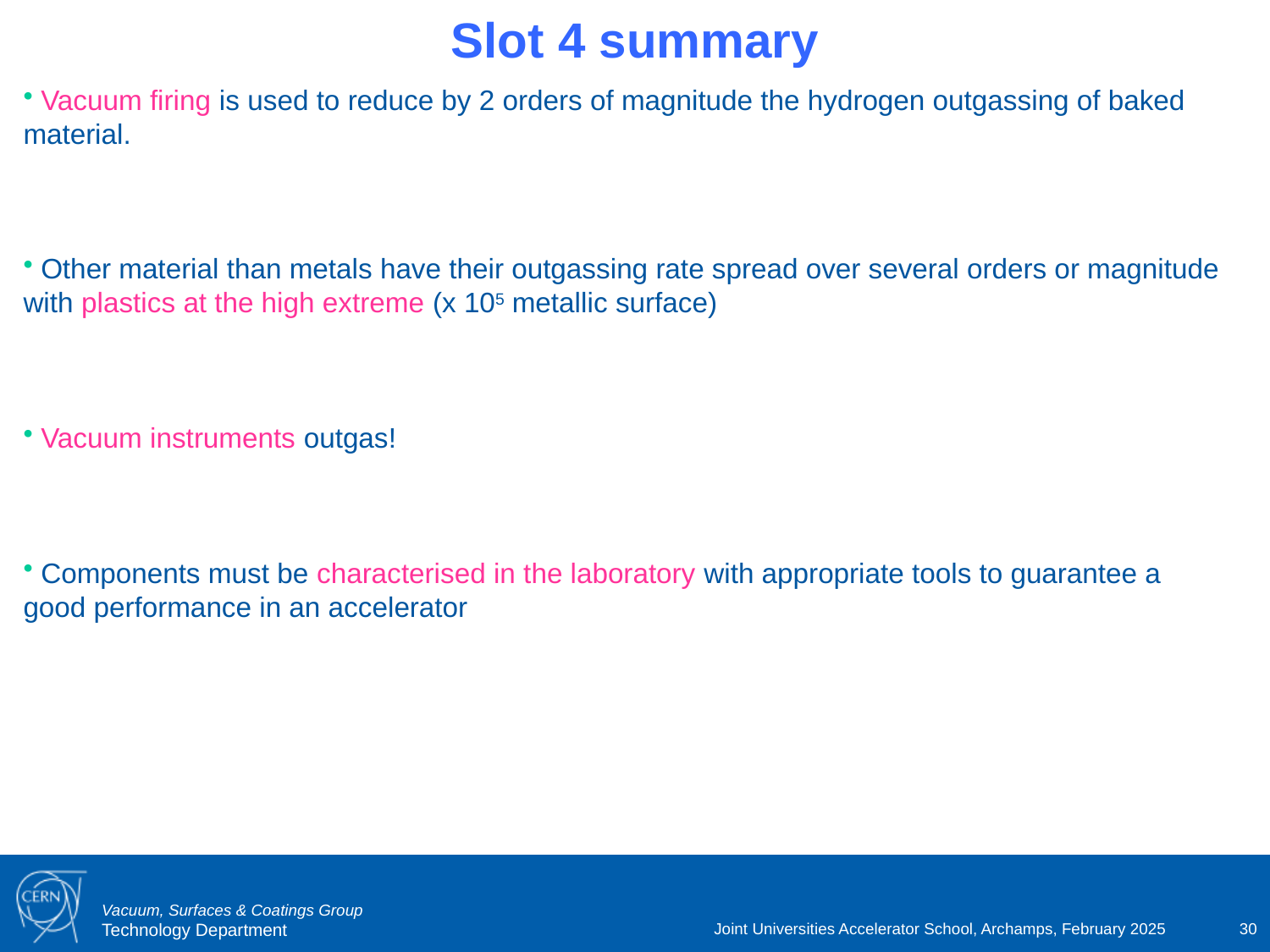

# Slot 4 summary
 Vacuum firing is used to reduce by 2 orders of magnitude the hydrogen outgassing of baked material.

 Other material than metals have their outgassing rate spread over several orders or magnitude with plastics at the high extreme (x 105 metallic surface)

 Vacuum instruments outgas!

 Components must be characterised in the laboratory with appropriate tools to guarantee a good performance in an accelerator

Joint Universities Accelerator School, Archamps, February 2025
30